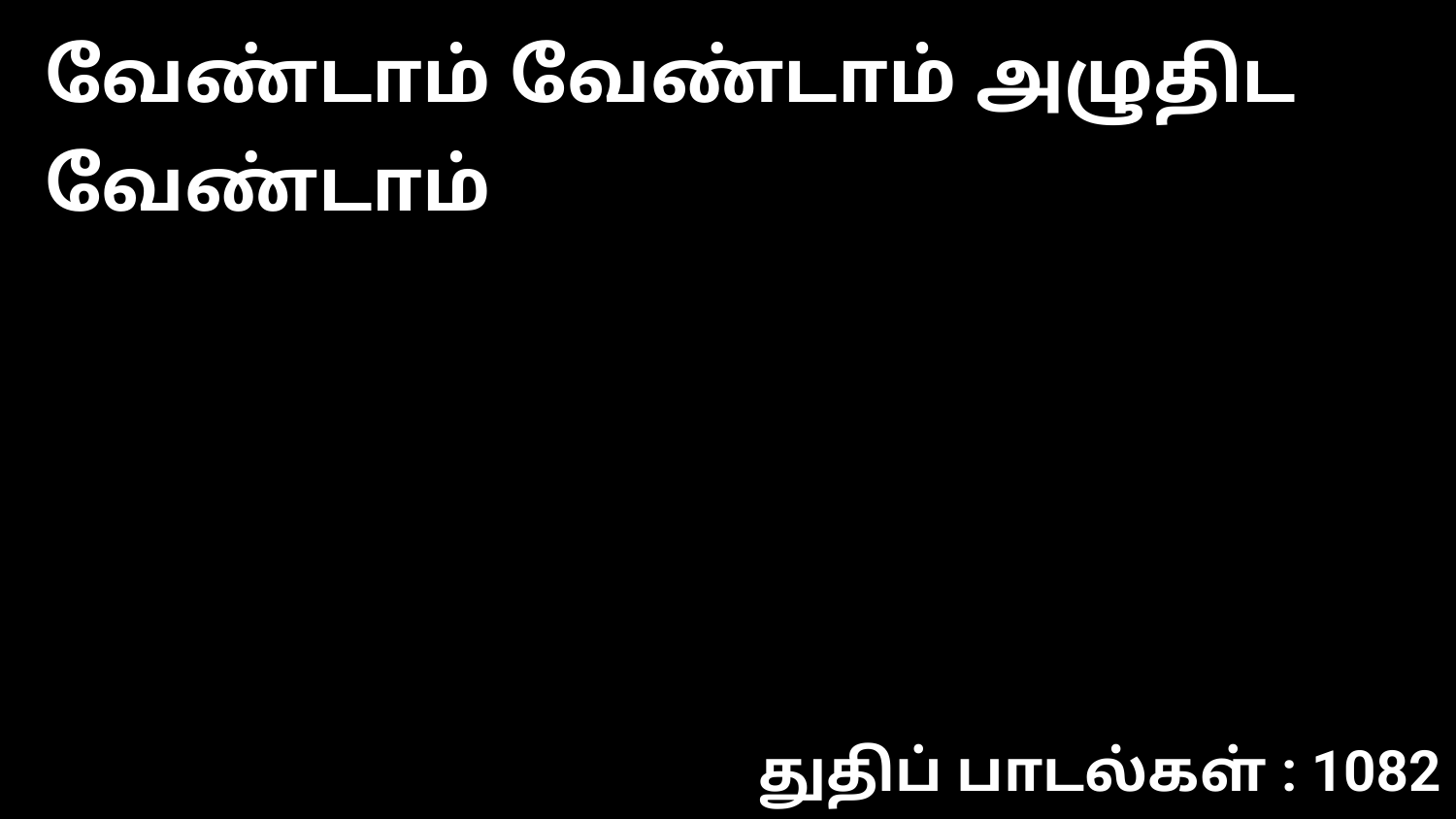

வேண்டாம் வேண்டாம் அழுதிட வேண்டாம்
துதிப் பாடல்கள் : 1082